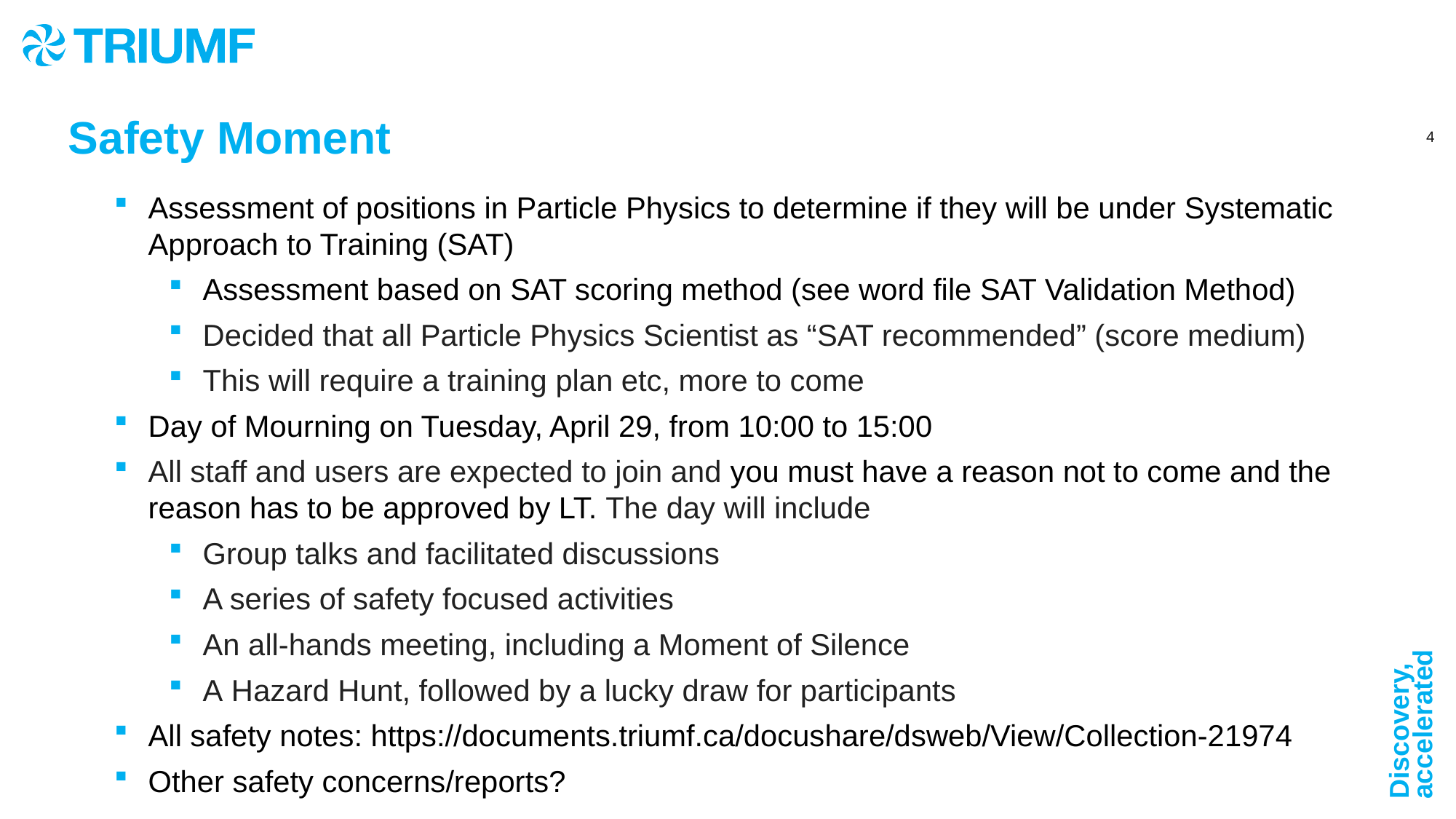

Safety Moment

Assessment of positions in Particle Physics to determine if they will be under Systematic Approach to Training (SAT)
Assessment based on SAT scoring method (see word file SAT Validation Method)
Decided that all Particle Physics Scientist as “SAT recommended” (score medium)
This will require a training plan etc, more to come
Day of Mourning on Tuesday, April 29, from 10:00 to 15:00
All staff and users are expected to join and you must have a reason not to come and the reason has to be approved by LT. The day will include
Group talks and facilitated discussions
A series of safety focused activities
An all-hands meeting, including a Moment of Silence
A Hazard Hunt, followed by a lucky draw for participants
All safety notes: https://documents.triumf.ca/docushare/dsweb/View/Collection-21974
Other safety concerns/reports?